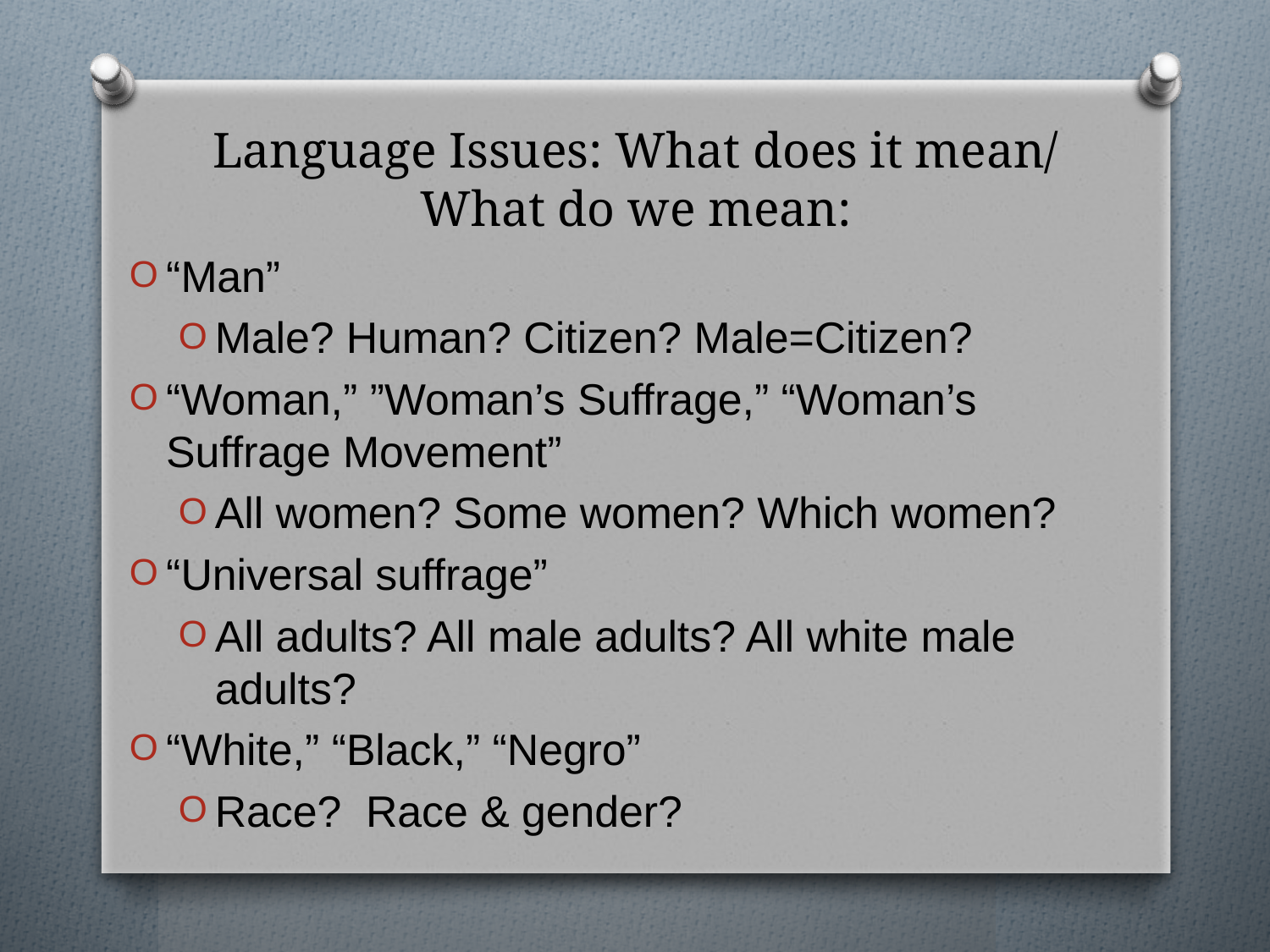

# Language Issues: What does it mean/ What do we mean:
“Man”
Male? Human? Citizen? Male=Citizen?
“Woman,” ”Woman’s Suffrage,” “Woman’s Suffrage Movement”
All women? Some women? Which women?
“Universal suffrage”
All adults? All male adults? All white male adults?
“White,” “Black,” “Negro”
Race?  Race & gender?